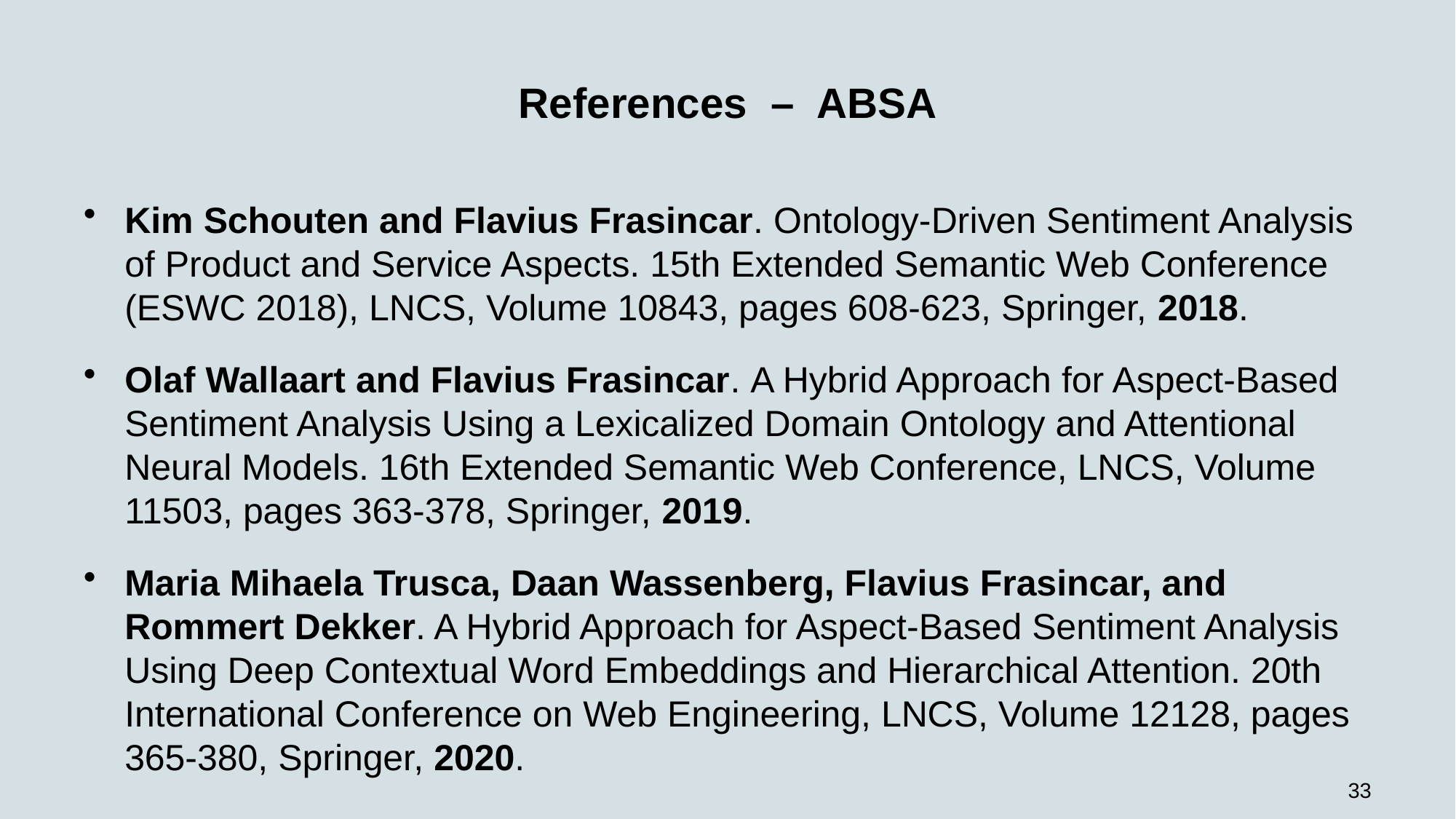

# References  –  ABSA
Kim Schouten and Flavius Frasincar. Ontology-Driven Sentiment Analysis of Product and Service Aspects. 15th Extended Semantic Web Conference (ESWC 2018), LNCS, Volume 10843, pages 608-623, Springer, 2018.

Olaf Wallaart and Flavius Frasincar. A Hybrid Approach for Aspect-Based Sentiment Analysis Using a Lexicalized Domain Ontology and Attentional Neural Models. 16th Extended Semantic Web Conference, LNCS, Volume 11503, pages 363-378, Springer, 2019.

Maria Mihaela Trusca, Daan Wassenberg, Flavius Frasincar, and Rommert Dekker. A Hybrid Approach for Aspect-Based Sentiment Analysis Using Deep Contextual Word Embeddings and Hierarchical Attention. 20th International Conference on Web Engineering, LNCS, Volume 12128, pages 365-380, Springer, 2020.

33